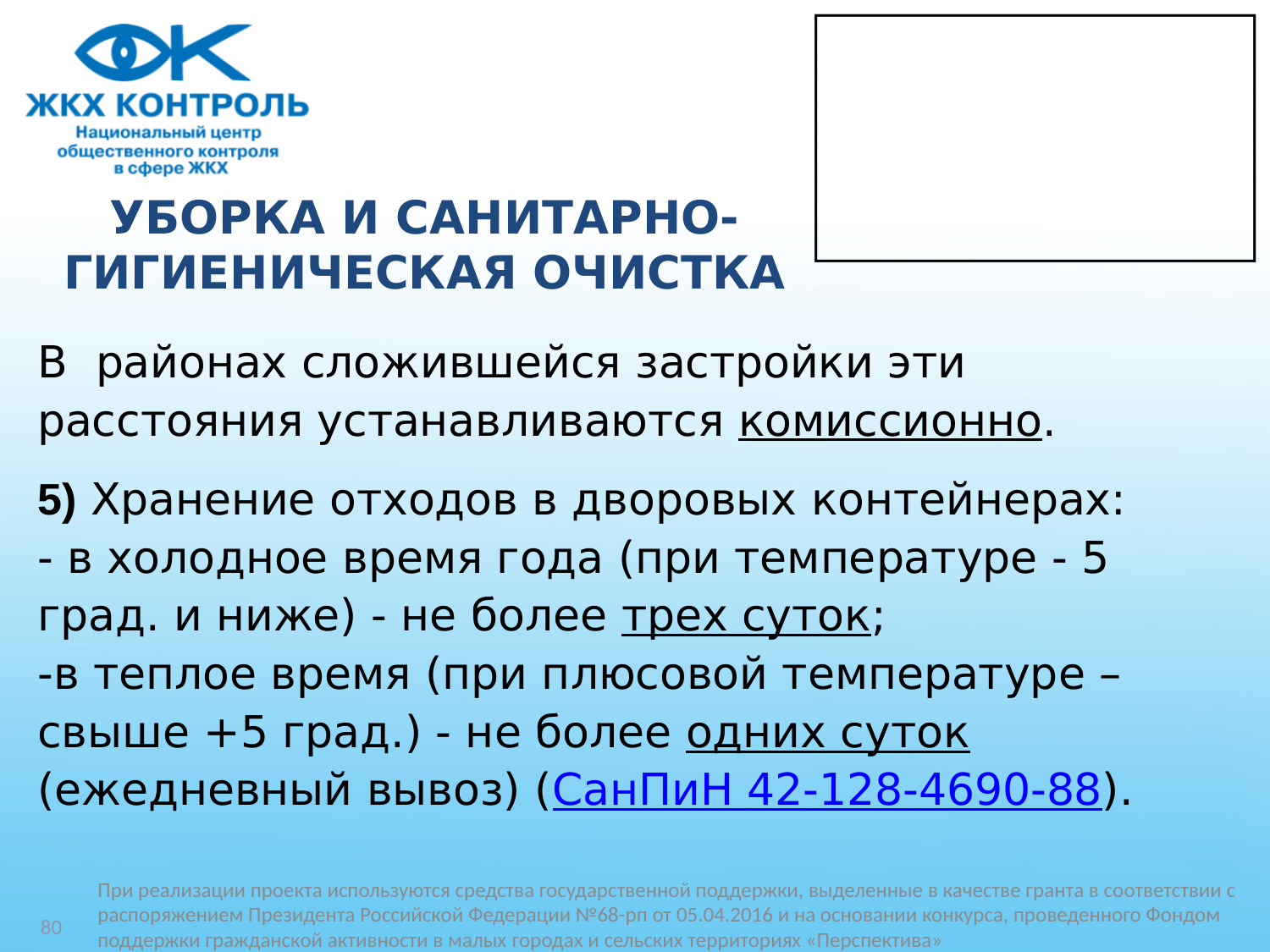

# УБОРКА И САНИТАРНО-ГИГИЕНИЧЕСКАЯ ОЧИСТКА
В  районах сложившейся застройки эти
расстояния устанавливаются комиссионно.
5) Хранение отходов в дворовых контейнерах:
- в холодное время года (при температуре - 5
град. и ниже) - не более трех суток;
-в теплое время (при плюсовой температуре –
свыше +5 град.) - не более одних суток
(ежедневный вывоз) (СанПиН 42-128-4690-88).

80
При реализации проекта используются средства государственной поддержки, выделенные в качестве гранта в соответствии c распоряжением Президента Российской Федерации №68-рп от 05.04.2016 и на основании конкурса, проведенного Фондом поддержки гражданской активности в малых городах и сельских территориях «Перспектива»